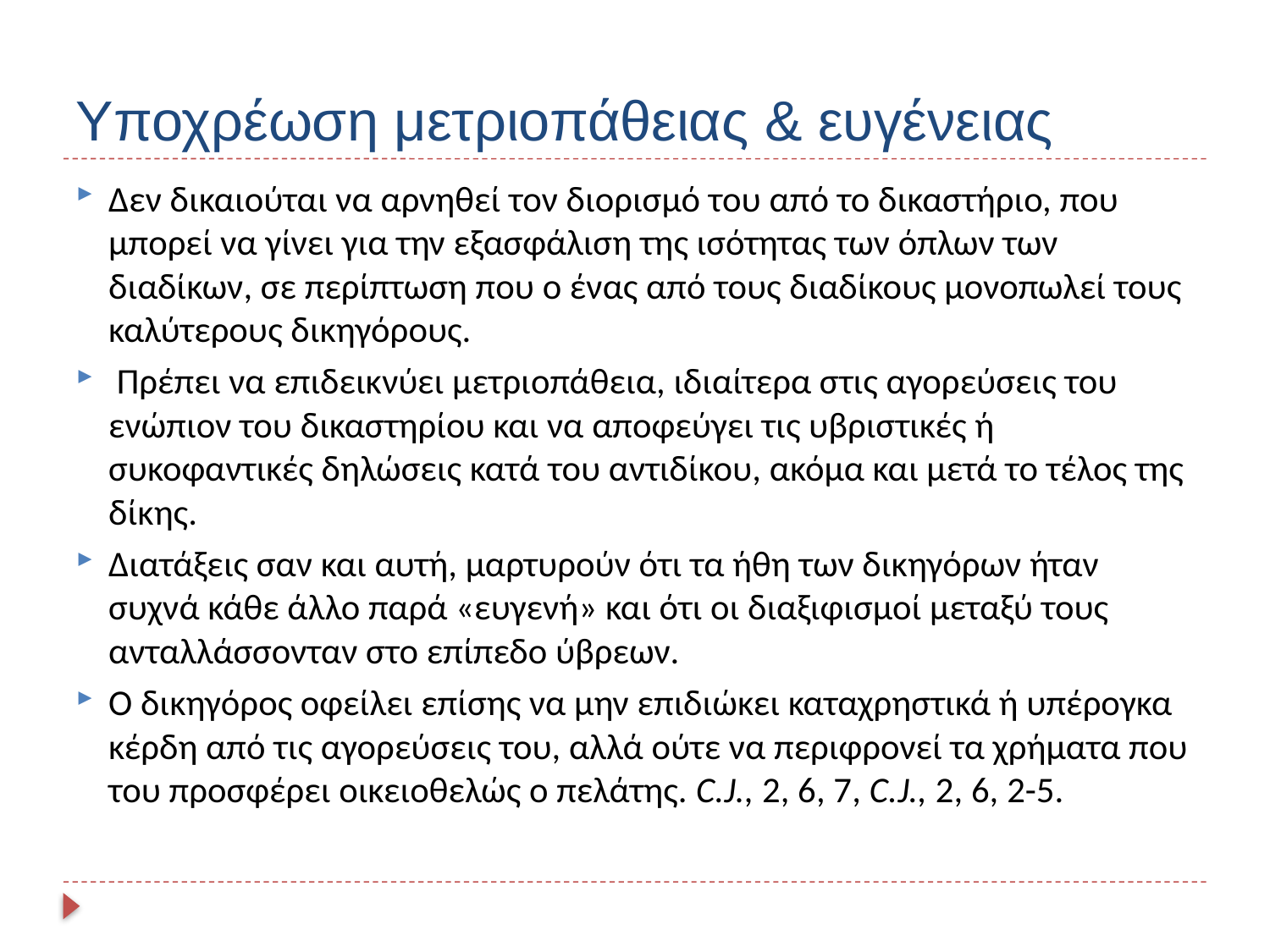

# Υποχρέωση μετριοπάθειας & ευγένειας
Δεν δικαιούται να αρνηθεί τον διορισμό του από το δικαστήριο, που μπορεί να γίνει για την εξασφάλιση της ισότητας των όπλων των διαδίκων, σε περίπτωση που ο ένας από τους διαδίκους μονοπωλεί τους καλύτερους δικηγόρους.
 Πρέπει να επιδεικνύει μετριοπάθεια, ιδιαίτερα στις αγορεύσεις του ενώπιον του δικαστηρίου και να αποφεύγει τις υβριστικές ή συκοφαντικές δηλώσεις κατά του αντιδίκου, ακόμα και μετά το τέλος της δίκης.
Διατάξεις σαν και αυτή, μαρτυρούν ότι τα ήθη των δικηγόρων ήταν συχνά κάθε άλλο παρά «ευγενή» και ότι οι διαξιφισμοί μεταξύ τους ανταλλάσσονταν στο επίπεδο ύβρεων.
Ο δικηγόρος οφείλει επίσης να μην επιδιώκει καταχρηστικά ή υπέρογκα κέρδη από τις αγορεύσεις του, αλλά ούτε να περιφρονεί τα χρήματα που του προσφέρει οικειοθελώς ο πελάτης. C.J., 2, 6, 7, C.J., 2, 6, 2-5.